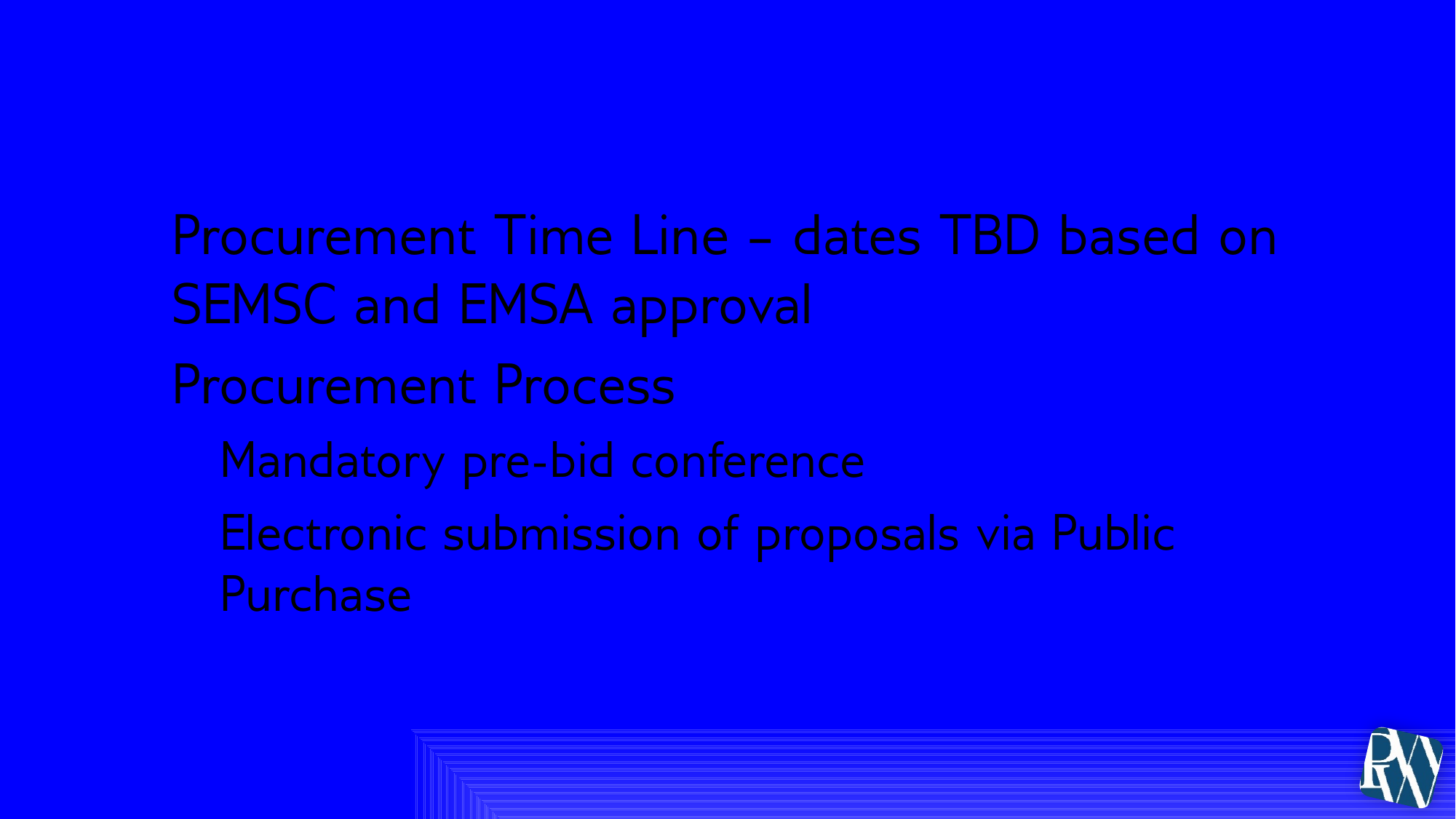

# II. Procurement Information
Procurement Time Line – dates TBD based on SEMSC and EMSA approval
Procurement Process
Mandatory pre-bid conference
Electronic submission of proposals via Public Purchase